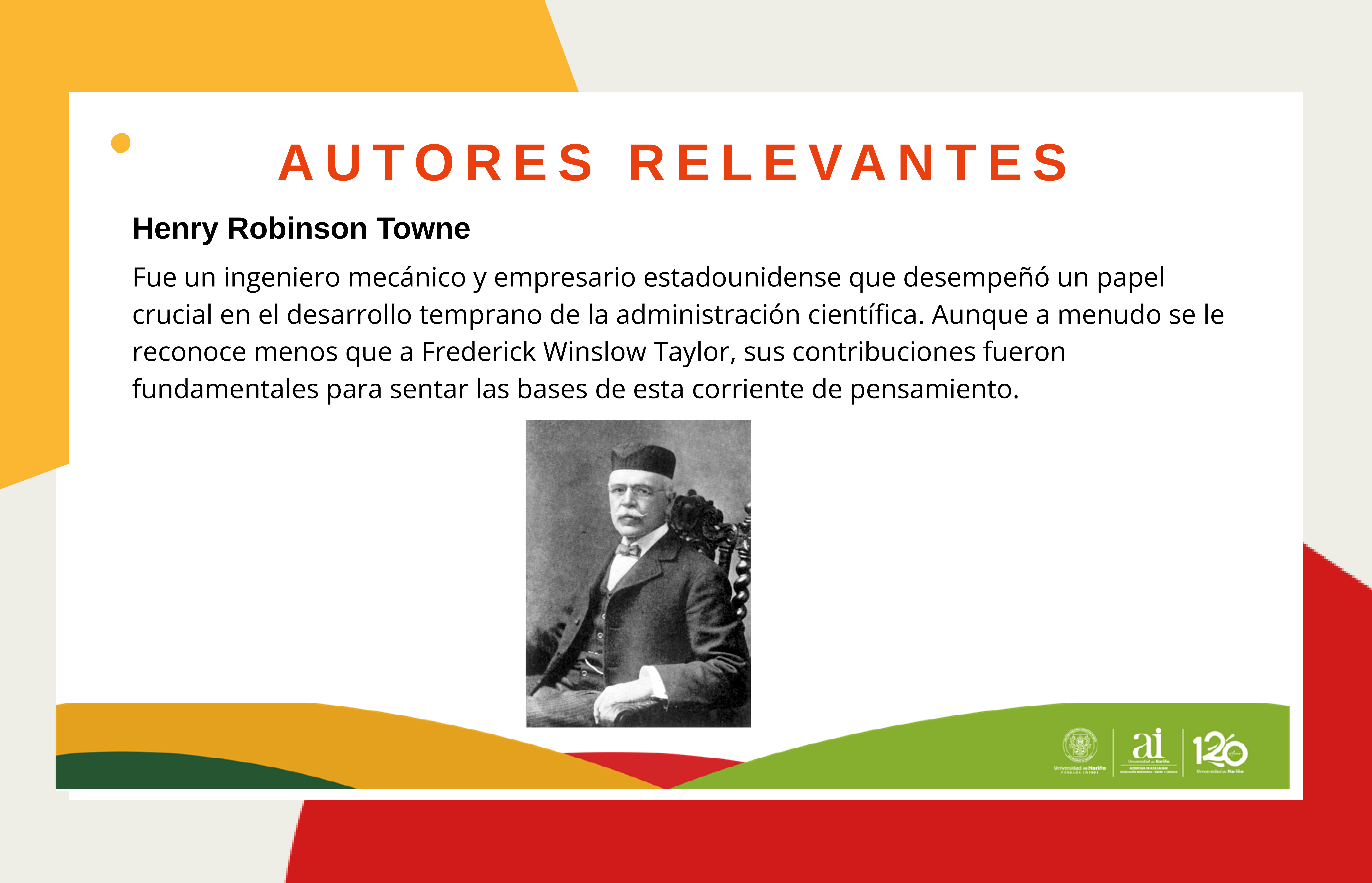

AUTORES RELEVANTES

ORIGENES Y CONTEXTO HISTORICO
Henry Robinson Towne
Fue un ingeniero mecánico y empresario estadounidense que desempeñó un papel crucial en el desarrollo temprano de la administración científica. Aunque a menudo se le reconoce menos que a Frederick Winslow Taylor, sus contribuciones fueron fundamentales para sentar las bases de esta corriente de pensamiento.
La Administración Científica surge en el contexto de la Segunda Revolución Industrial, un período en el que las fábricas experimentaban un crecimiento acelerado debido a la mecanización y la producción en masa.